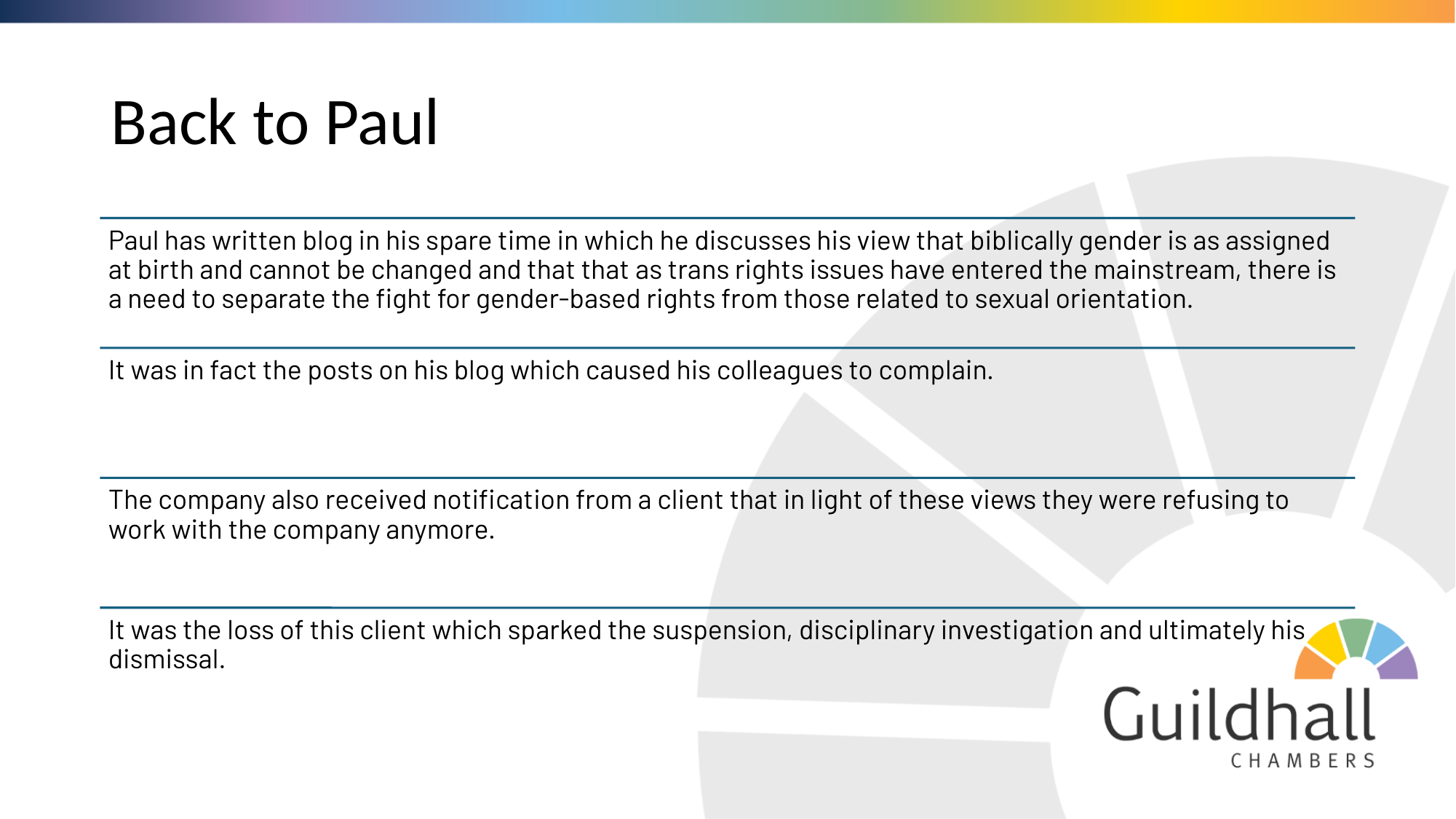

# Back to Paul
Paul has written blog in his spare time in which he discusses his view that biblically gender is as assigned at birth and cannot be changed and that that as trans rights issues have entered the mainstream, there is a need to separate the fight for gender-based rights from those related to sexual orientation.
It was in fact the posts on his blog which caused his colleagues to complain.
The company also received notification from a client that in light of these views they were refusing to work with the company anymore.
It was the loss of this client which sparked the suspension, disciplinary investigation and ultimately his dismissal.